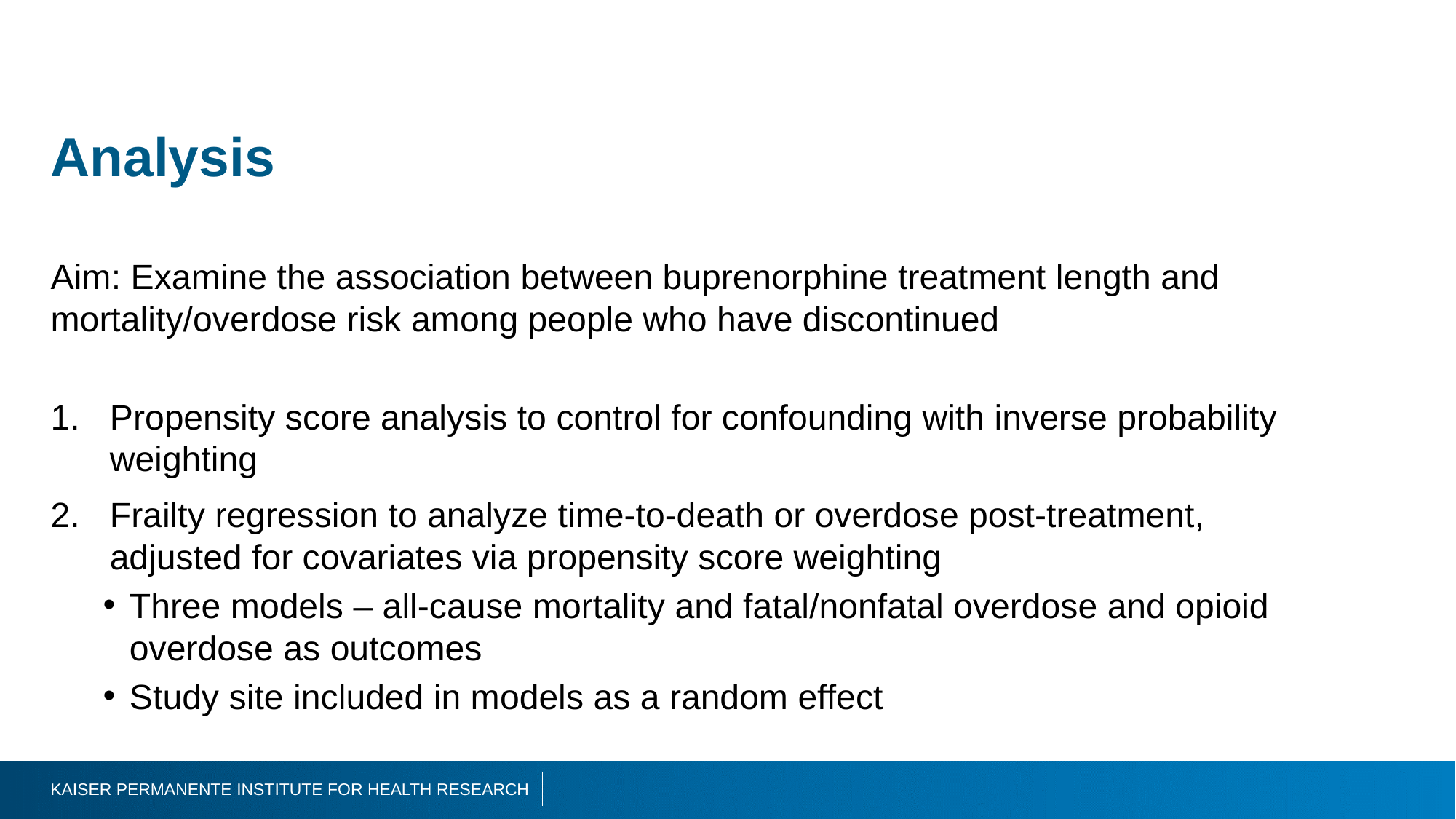

32
# Analysis
Aim: Examine the association between buprenorphine treatment length and mortality/overdose risk among people who have discontinued
Propensity score analysis to control for confounding with inverse probability weighting
Frailty regression to analyze time-to-death or overdose post-treatment, adjusted for covariates via propensity score weighting
Three models – all-cause mortality and fatal/nonfatal overdose and opioid overdose as outcomes
Study site included in models as a random effect